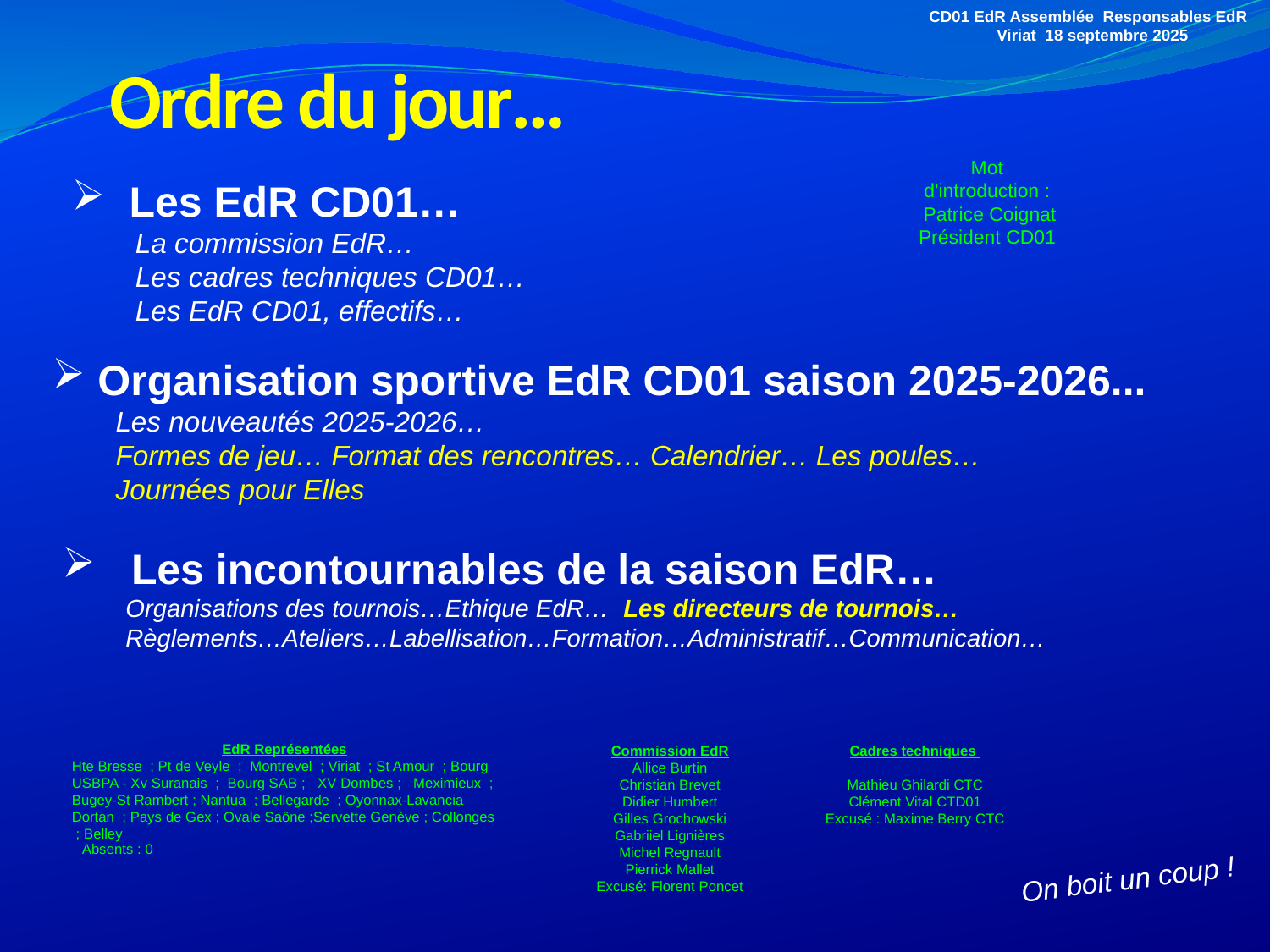

CD01 EdR Assemblée  Responsables EdR
Viriat  18 septembre 2025
 Ordre du jour…
Mot d'introduction :
 Patrice Coignat
Président CD01
  Les EdR CD01…
La commission EdR…
Les cadres techniques CD01…
Les EdR CD01, effectifs…
 Organisation sportive EdR CD01 saison 2025-2026...
Les nouveautés 2025-2026…
Formes de jeu… Format des rencontres… Calendrier… Les poules…
Journées pour Elles
   Les incontournables de la saison EdR…
Organisations des tournois…Ethique EdR…  Les directeurs de tournois…
Règlements…Ateliers…Labellisation…Formation…Administratif…Communication…
EdR Représentées
Hte Bresse  ; Pt de Veyle  ;  Montrevel  ; Viriat  ; St Amour  ; Bourg USBPA - Xv Suranais  ;  Bourg SAB ;   XV Dombes ;   Meximieux  ; Bugey-St Rambert ; Nantua  ; Bellegarde  ; Oyonnax-Lavancia Dortan  ; Pays de Gex ; Ovale Saône ;Servette Genève ; Collonges  ; Belley
Absents : 0
Commission EdR
Allice Burtin
Christian Brevet
Didier Humbert
Gilles Grochowski
Gabriiel Lignières
Michel Regnault
Pierrick Mallet
Excusé: Florent Poncet

Cadres techniques

Mathieu Ghilardi CTC
Clément Vital CTD01
Excusé : Maxime Berry CTC

On boit un coup !